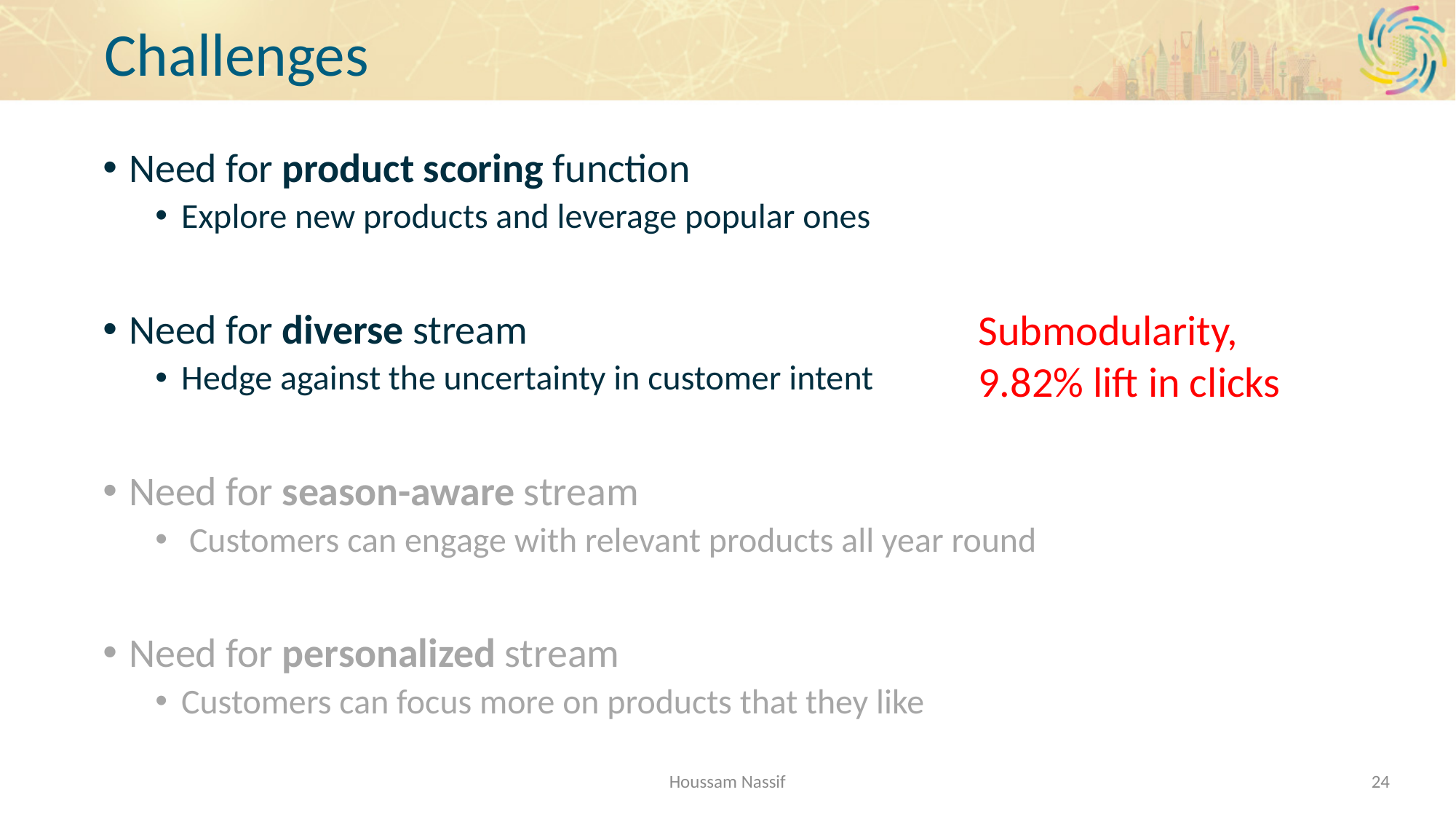

# Challenges
Need for product scoring function
Explore new products and leverage popular ones

Need for diverse stream
Hedge against the uncertainty in customer intent

Need for season-aware stream
 Customers can engage with relevant products all year round

Need for personalized stream
Customers can focus more on products that they like
Submodularity, 9.82% lift in clicks
Houssam Nassif
24